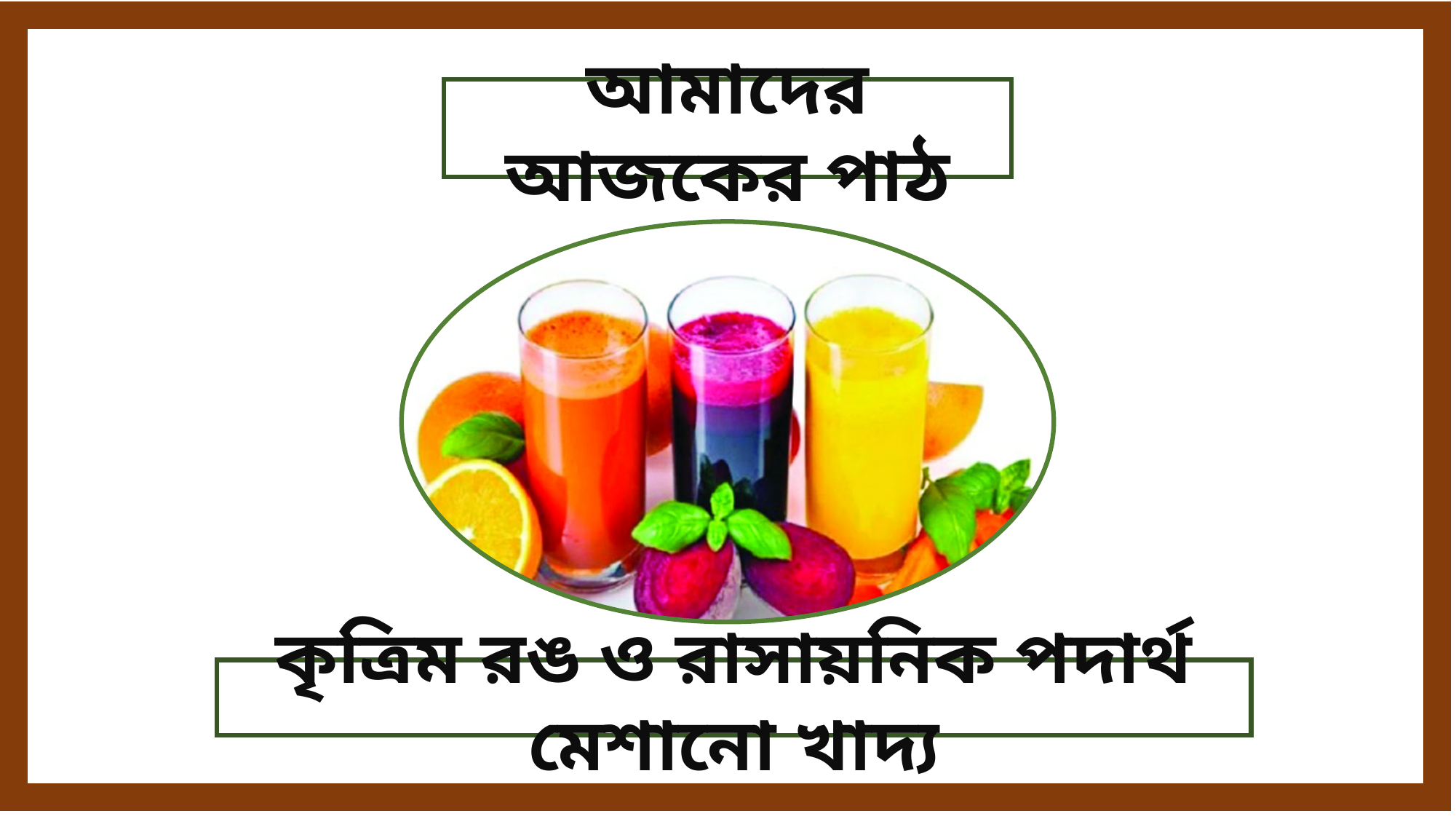

আমাদের আজকের পাঠ

কৃত্রিম রঙ ও রাসায়নিক পদার্থ মেশানো খাদ্য